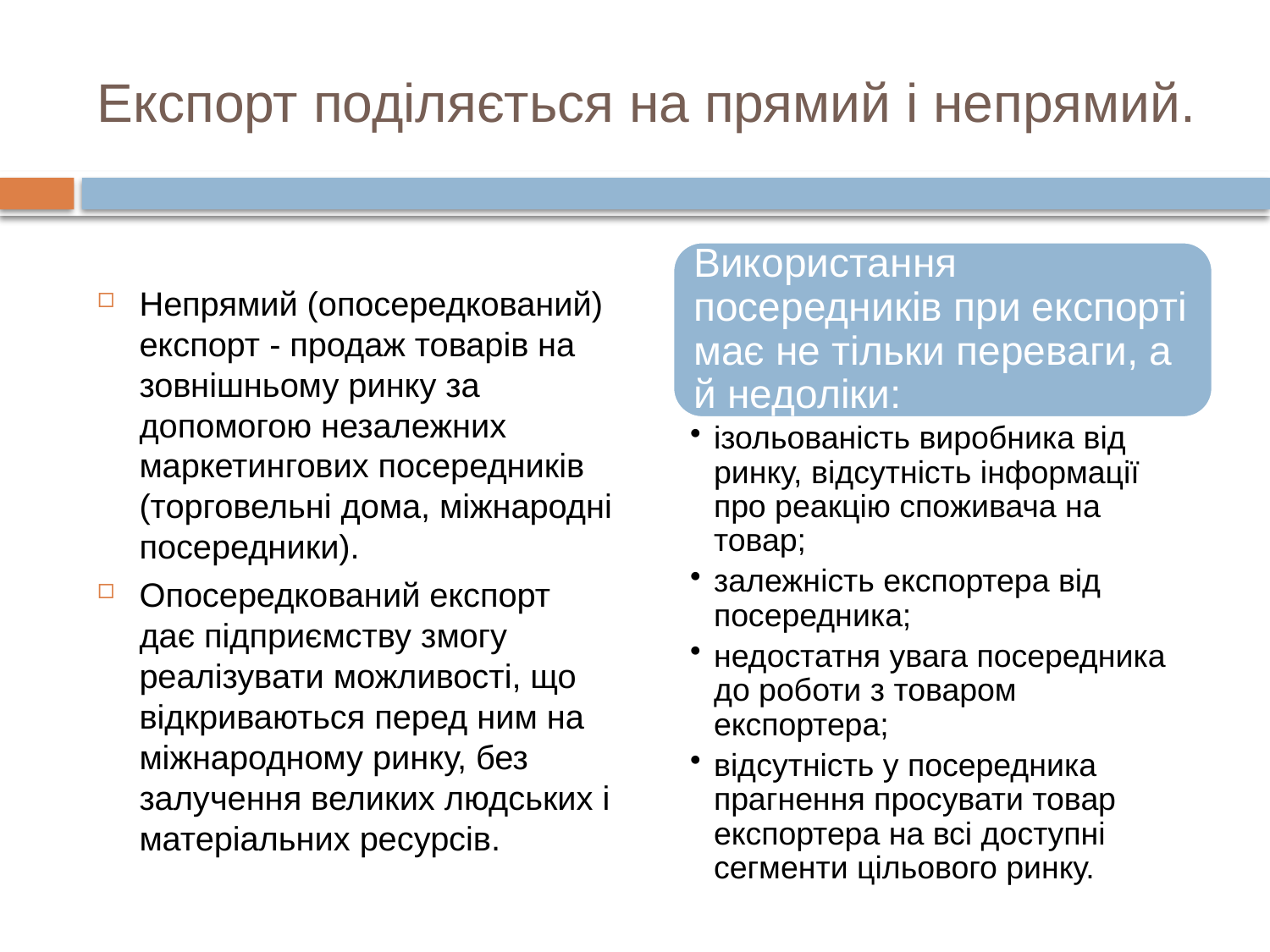

# Експорт поділяється на прямий і непрямий.
Використання посередників при експорті має не тільки переваги, а й недоліки:
ізольованість виробника від ринку, відсутність інформації про реакцію споживача на товар;
залежність експортера від посередника;
недостатня увага посередника до роботи з товаром експортера;
відсутність у посередника прагнення просувати товар експортера на всі доступні сегменти цільового ринку.
Непрямий (опосередкований) експорт - продаж товарів на зовнішньому ринку за допомогою незалежних маркетингових посередників (торговельні дома, міжнародні посередники).
Опосередкований експорт дає підприємству змогу реалізувати можливості, що відкриваються перед ним на міжнародному ринку, без залучення великих людських і матеріальних ресурсів.